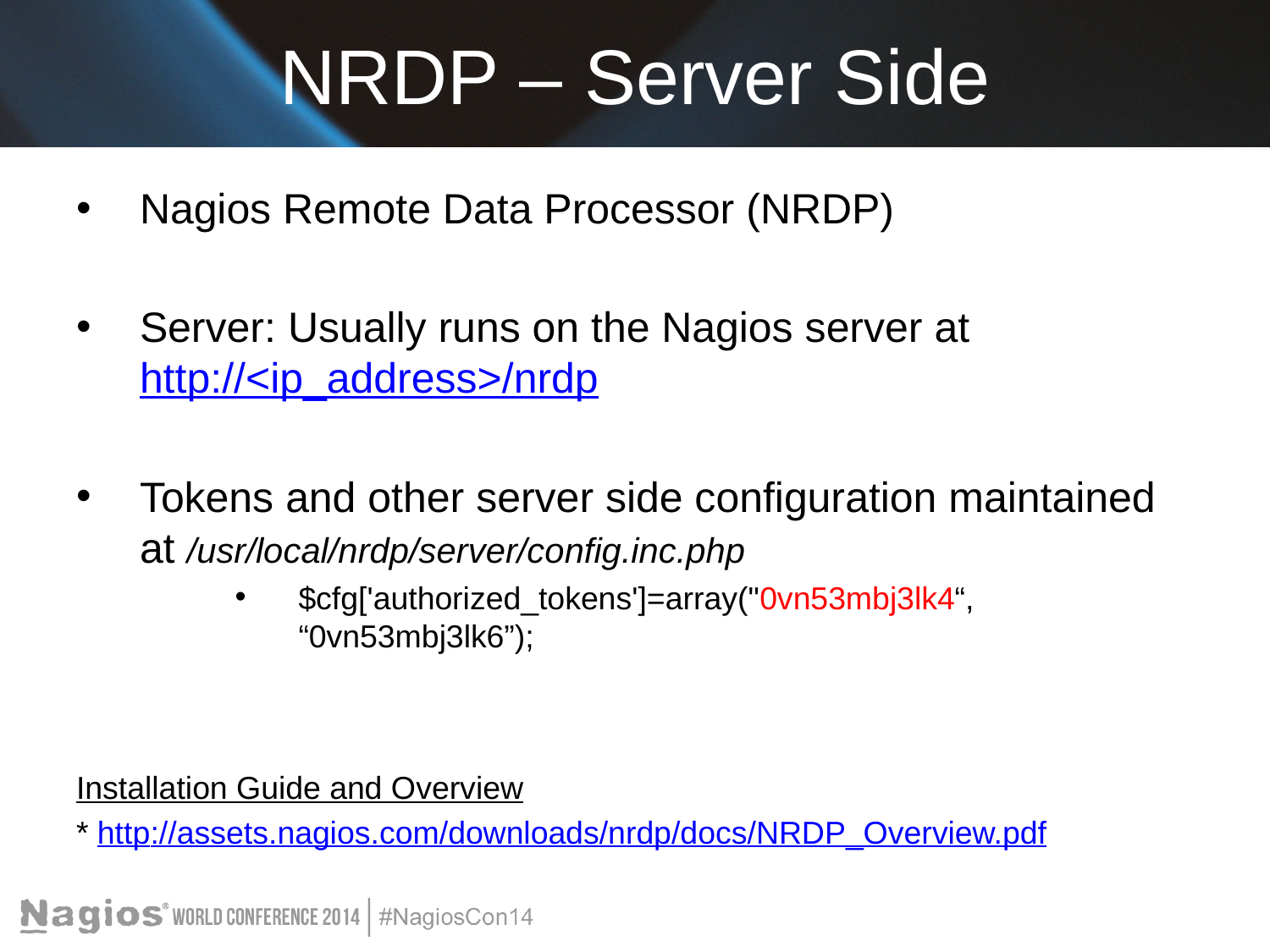

# NRDP – Server Side
Nagios Remote Data Processor (NRDP)

Server: Usually runs on the Nagios server at http://<ip_address>/nrdp

Tokens and other server side configuration maintained at /usr/local/nrdp/server/config.inc.php
$cfg['authorized_tokens']=array("0vn53mbj3lk4“, “0vn53mbj3lk6”);

Installation Guide and Overview
* http://assets.nagios.com/downloads/nrdp/docs/NRDP_Overview.pdf